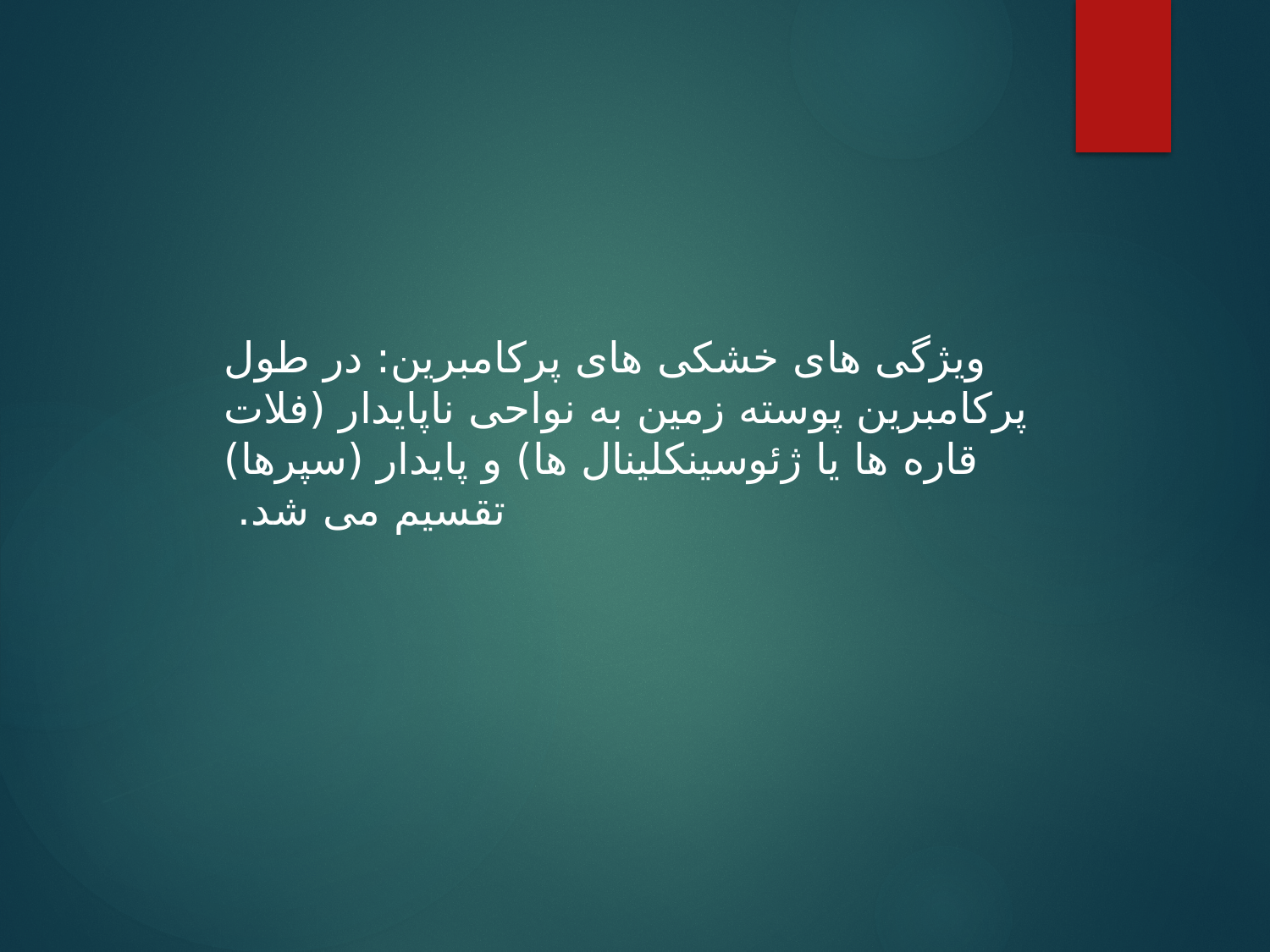

ویژگی های خشکی های پرکامبرین: در طول پرکامبرین پوسته زمین به نواحی ناپایدار (فلات قاره ها یا ژئوسینکلینال ها) و پایدار (سپرها) تقسیم می شد.